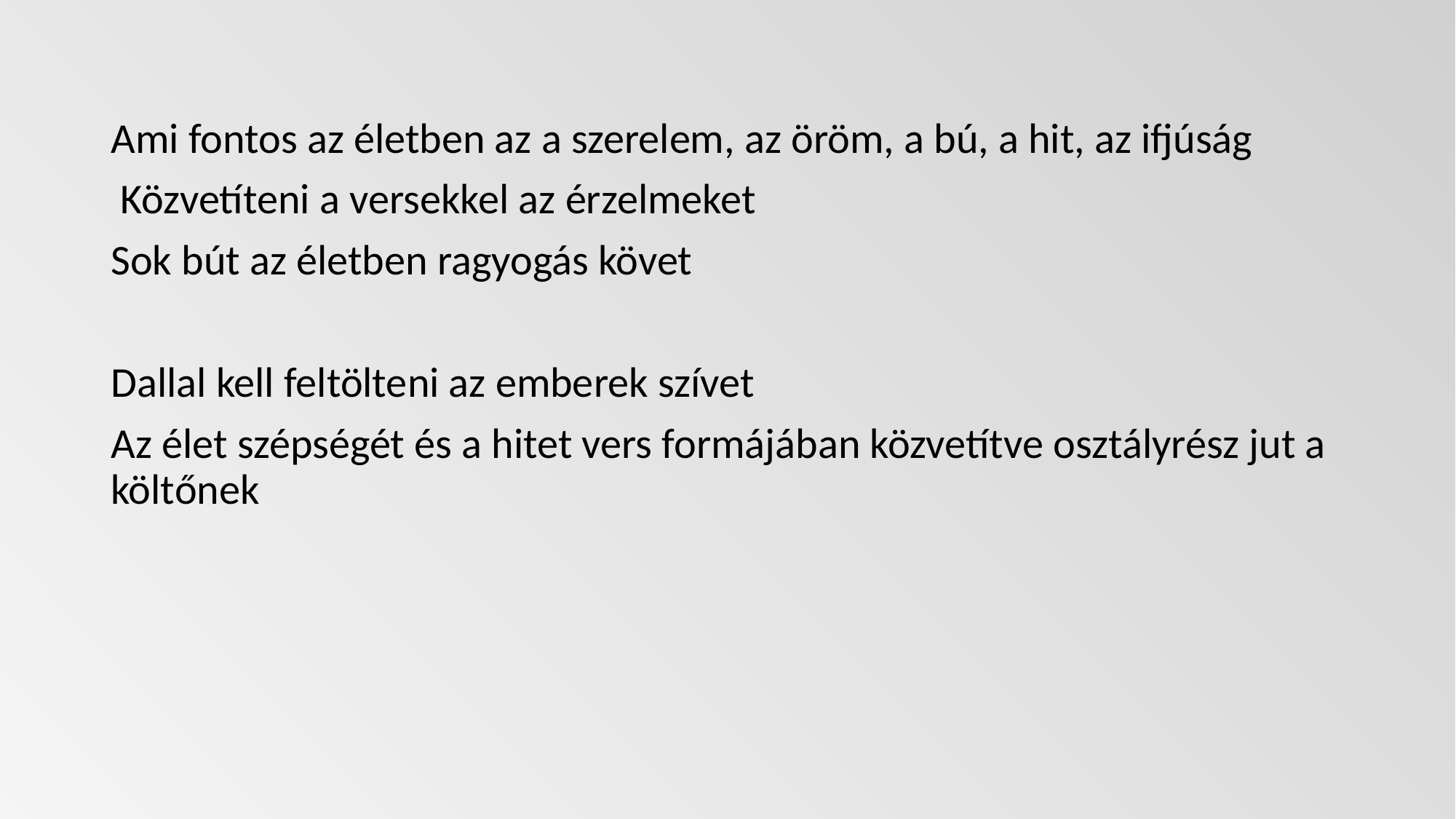

#
Ami fontos az életben az a szerelem, az öröm, a bú, a hit, az ifjúság
 Közvetíteni a versekkel az érzelmeket
Sok bút az életben ragyogás követ

Dallal kell feltölteni az emberek szívet
Az élet szépségét és a hitet vers formájában közvetítve osztályrész jut a költőnek